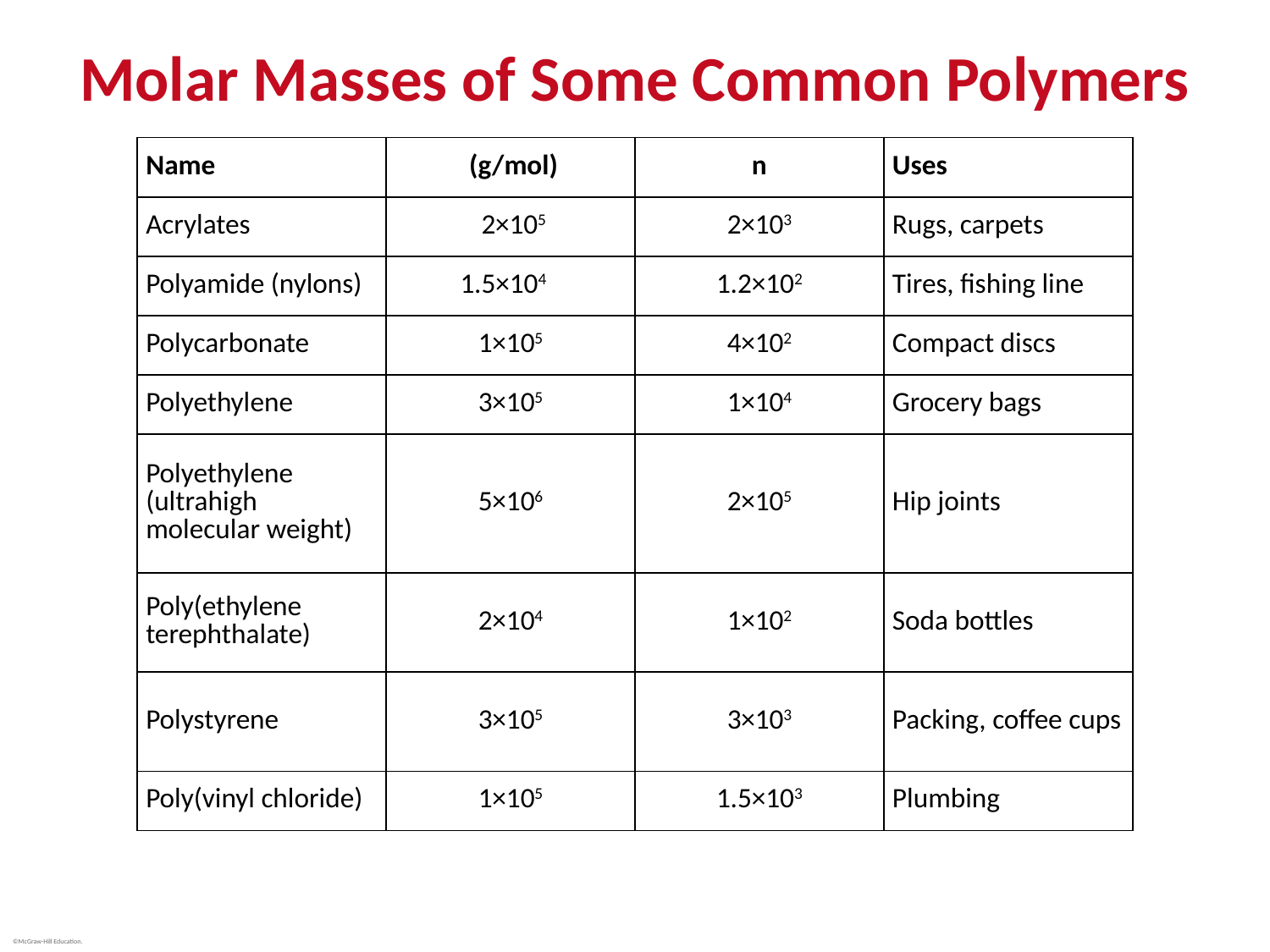

# Molar Masses of Some Common Polymers
| Name | ​​ (g/mol) | n | Uses |
| --- | --- | --- | --- |
| Acrylates | 2×105 | 2×103 | Rugs, carpets |
| Polyamide (nylons) | 1.5×104 | 1.2×102 | Tires, fishing line |
| Polycarbonate | 1×105 | 4×102 | Compact discs |
| Polyethylene | 3×105 | 1×104 | Grocery bags |
| Polyethylene (ultrahigh molecular weight) | 5×106 | 2×105 | Hip joints |
| Poly(ethylene terephthalate) | 2×104 | 1×102 | Soda bottles |
| Polystyrene | 3×105 | 3×103 | Packing, coffee cups |
| Poly(vinyl chloride) | 1×105 | 1.5×103 | Plumbing |